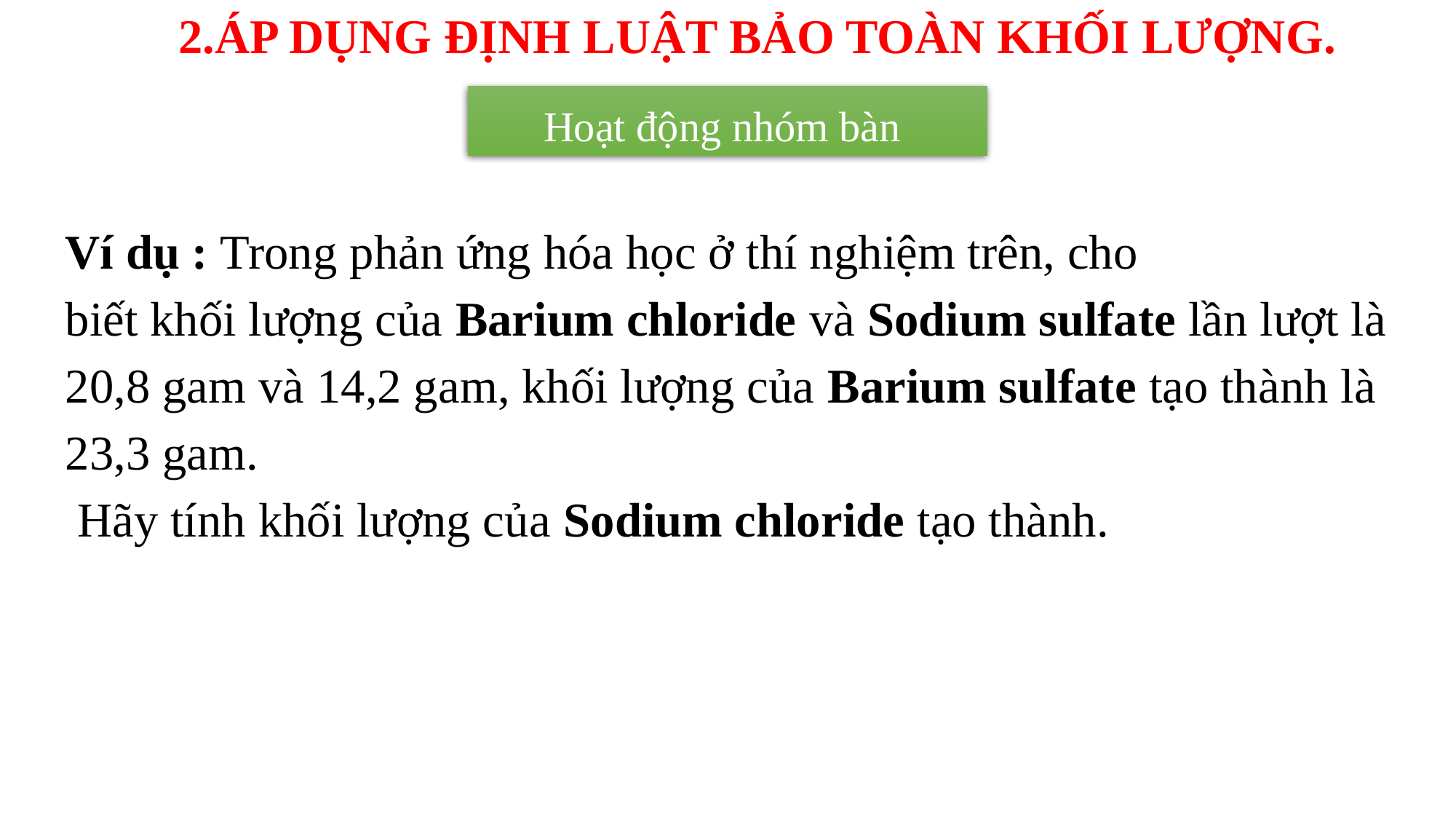

2.ÁP DỤNG ĐỊNH LUẬT BẢO TOÀN KHỐI LƯỢNG.
#
Hoạt động nhóm bàn
Ví dụ : Trong phản ứng hóa học ở thí nghiệm trên, cho
biết khối lượng của Barium chloride và Sodium sulfate lần lượt là 20,8 gam và 14,2 gam, khối lượng của Barium sulfate tạo thành là 23,3 gam.
 Hãy tính khối lượng của Sodium chloride tạo thành.